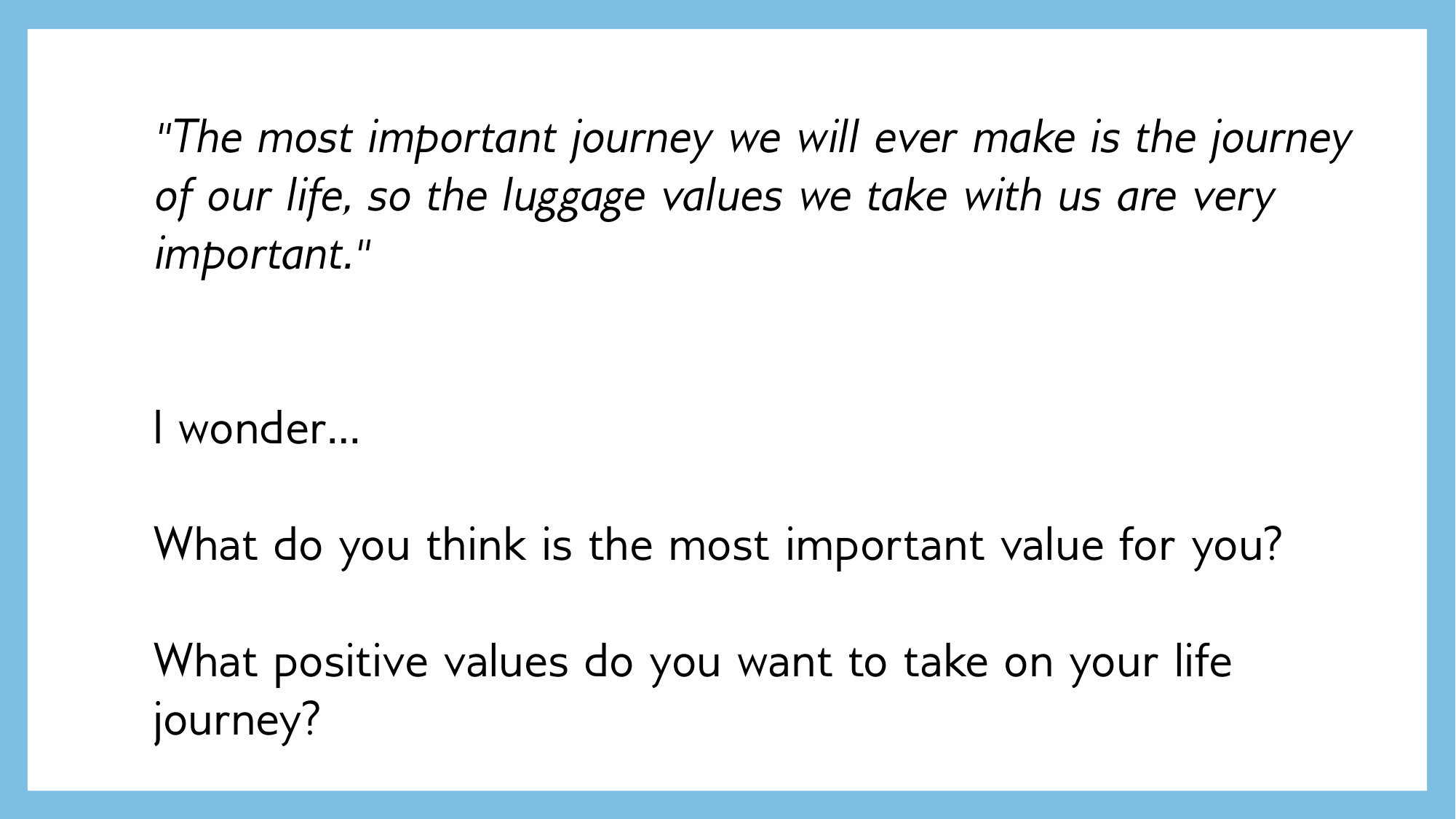

"The most important journey we will ever make is the journey of our life, so the luggage values we take with us are very important."

I wonder…

What do you think is the most important value for you?

What positive values do you want to take on your life journey?